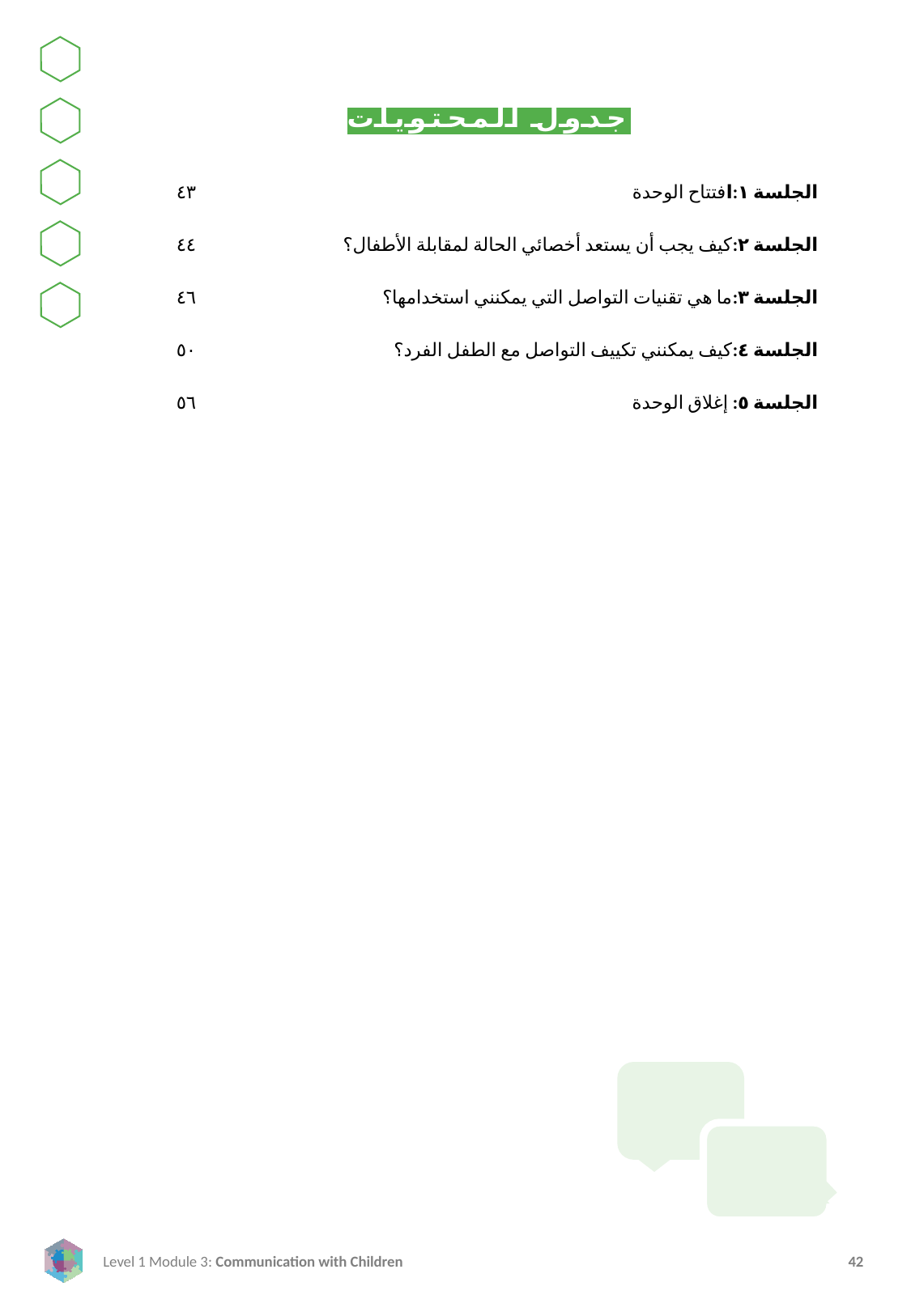

جدول المحتويات

٤٣
٤٤
٤٦
٥٠
٥٦
الجلسة ١:افتتاح الوحدة
الجلسة ٢:كيف يجب أن يستعد أخصائي الحالة لمقابلة الأطفال؟
الجلسة ٣:ما هي تقنيات التواصل التي يمكنني استخدامها؟
الجلسة ٤:كيف يمكنني تكييف التواصل مع الطفل الفرد؟
الجلسة ٥: إغلاق الوحدة